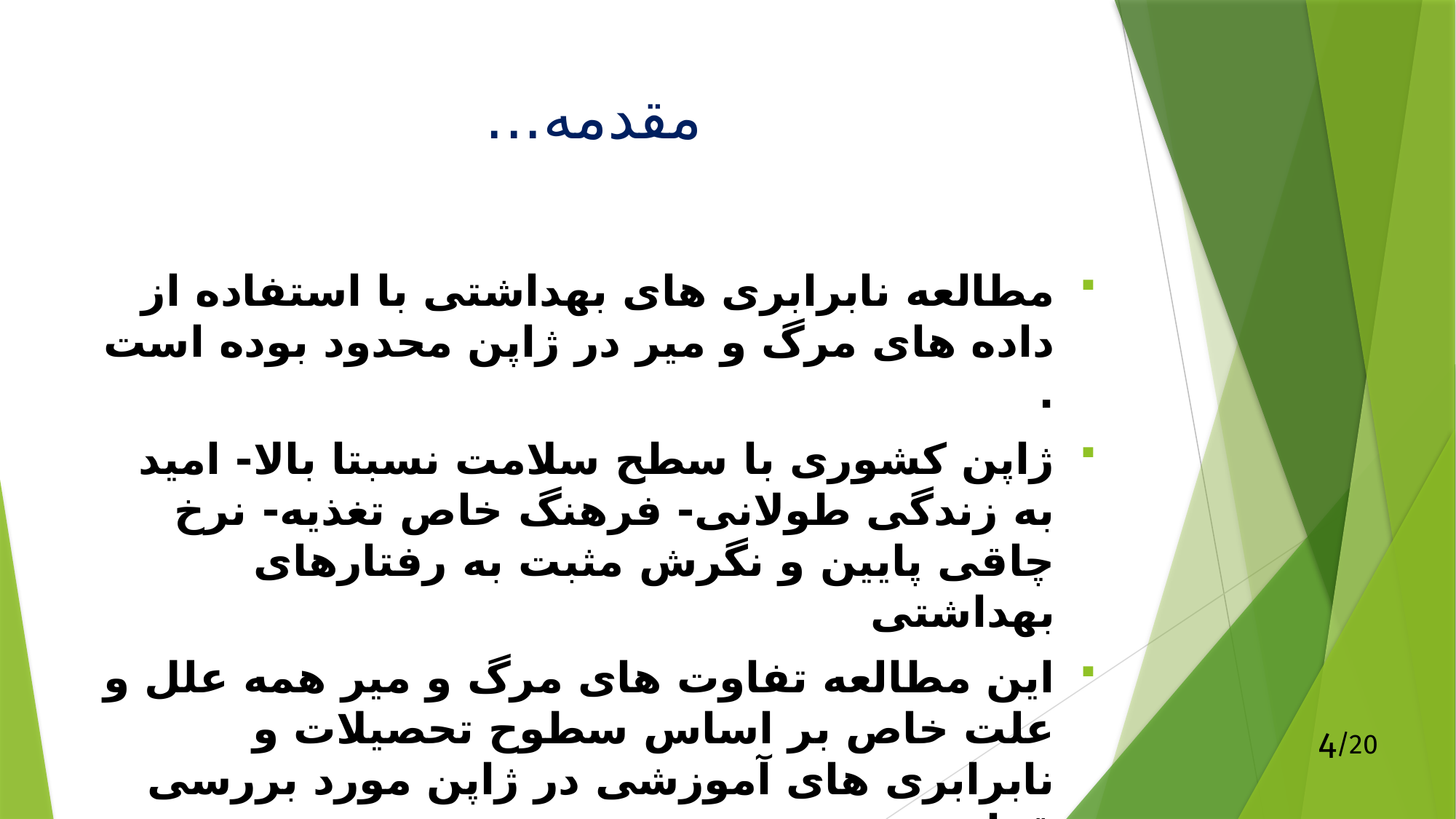

# مقدمه...
مطالعه نابرابری های بهداشتی با استفاده از داده های مرگ و میر در ژاپن محدود بوده است .
ژاپن کشوری با سطح سلامت نسبتا بالا- امید به زندگی طولانی- فرهنگ خاص تغذیه- نرخ چاقی پایین و نگرش مثبت به رفتارهای بهداشتی
این مطالعه تفاوت های مرگ و میر همه علل و علت خاص بر اساس سطوح تحصیلات و نابرابری های آموزشی در ژاپن مورد بررسی قرار می دهد .

4